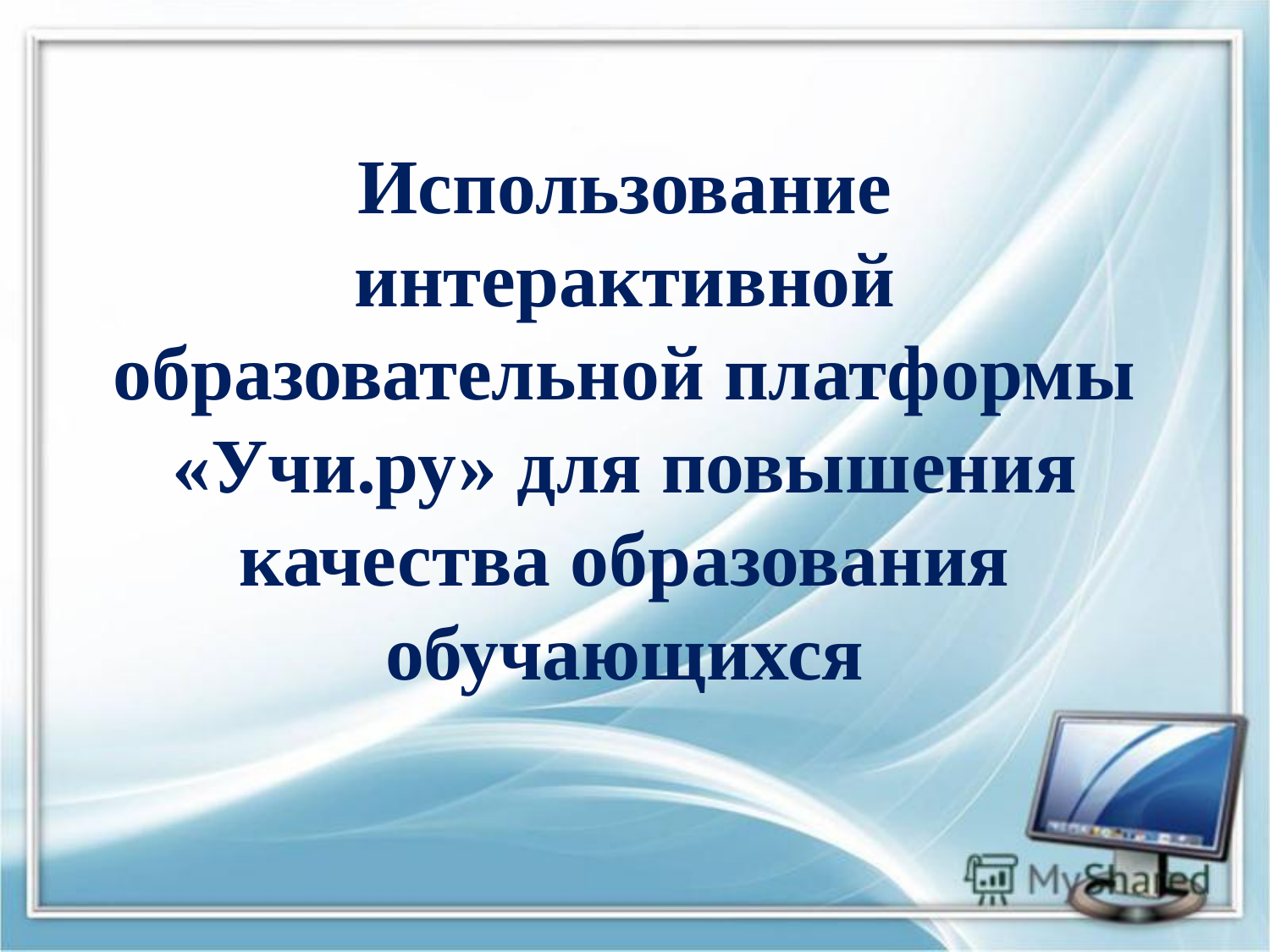

# Использование интерактивной образовательной платформы «Учи.ру» для повышения качества образования обучающихся